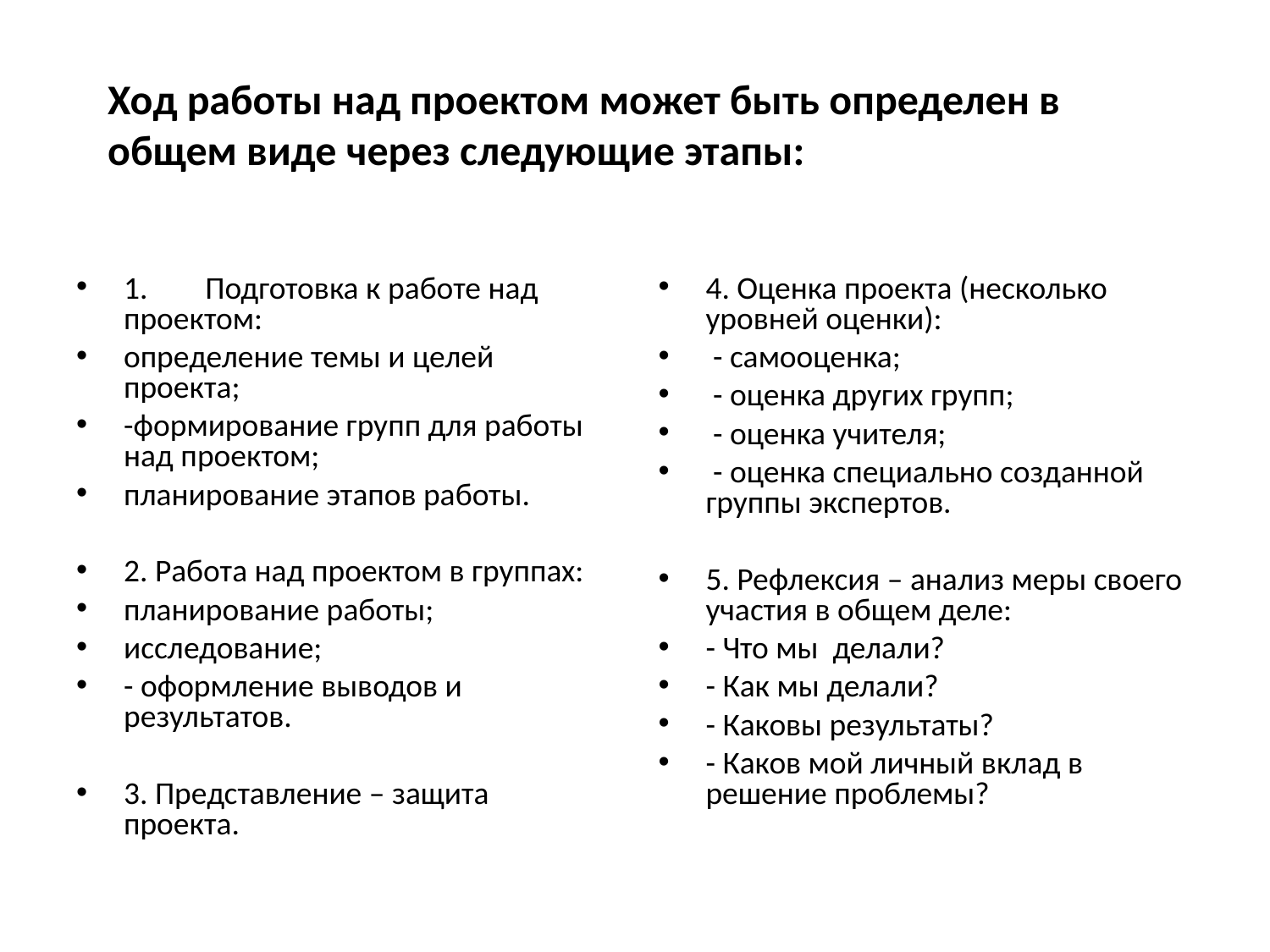

Ход работы над проектом может быть определен в общем виде через следующие этапы:
# 1.        Подготовка к работе над проектом:
определение темы и целей проекта;
-формирование групп для работы над проектом;
планирование этапов работы.

2. Работа над проектом в группах:
планирование работы;
исследование;
- оформление выводов и результатов.

3. Представление – защита проекта.

4. Оценка проекта (несколько уровней оценки):
 - самооценка;
 - оценка других групп;
 - оценка учителя;
 - оценка специально созданной группы экспертов.

5. Рефлексия – анализ меры своего участия в общем деле:
- Что мы  делали?
- Как мы делали?
- Каковы результаты?
- Каков мой личный вклад в решение проблемы?